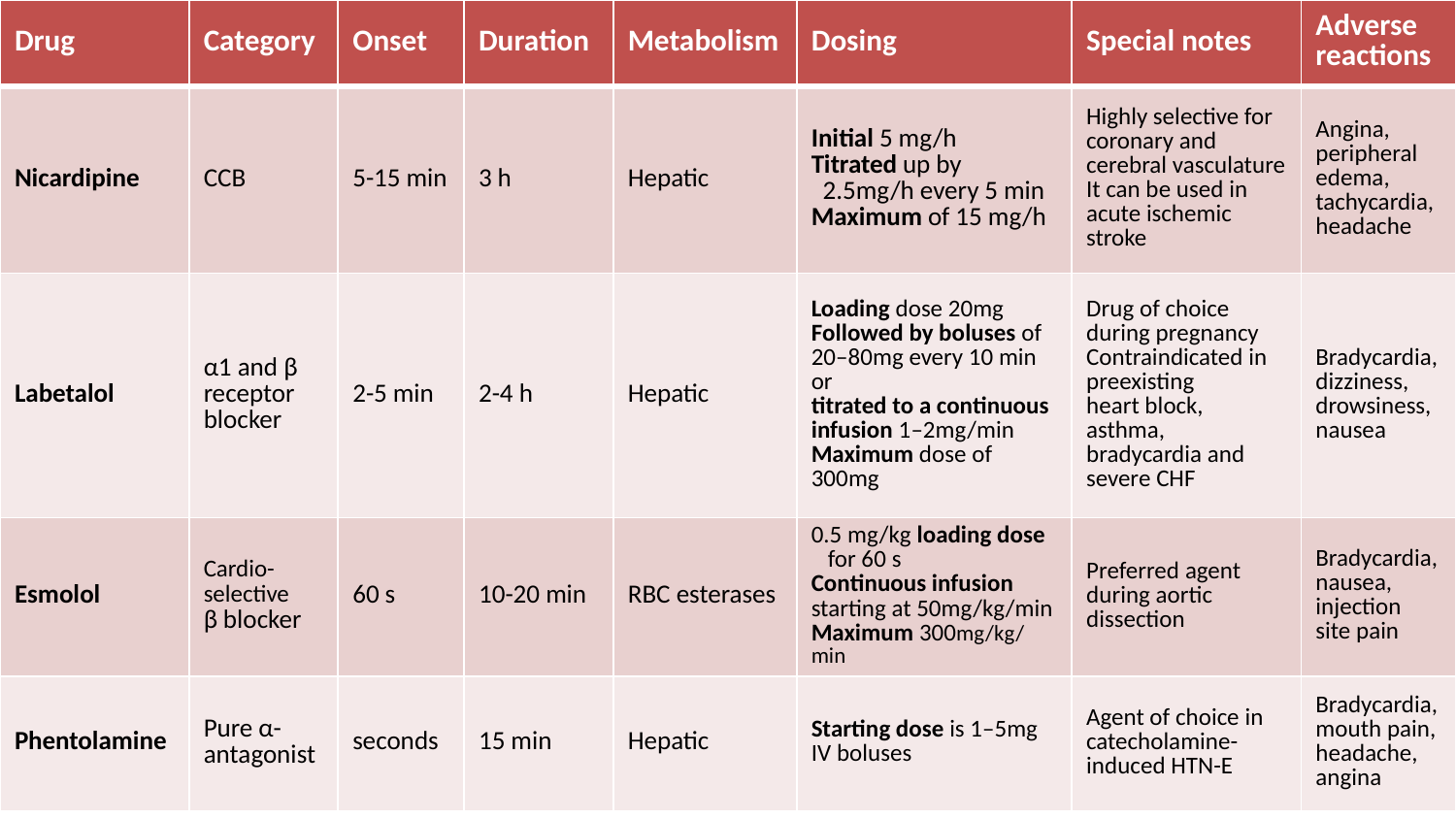

| Drug | Category | Onset | Duration | Metabolism | Dosing | Special notes | Adverse reactions |
| --- | --- | --- | --- | --- | --- | --- | --- |
| Nicardipine | CCB | 5-15 min | 3 h | Hepatic | Initial 5 mg/h Titrated up by 2.5mg/h every 5 min Maximum of 15 mg/h | Highly selective for coronary and cerebral vasculature It can be used in acute ischemic stroke | Angina, peripheral edema, tachycardia, headache |
| Labetalol | α1 and β receptor blocker | 2-5 min | 2-4 h | Hepatic | Loading dose 20mg Followed by boluses of 20–80mg every 10 min or titrated to a continuous infusion 1–2mg/min Maximum dose of 300mg | Drug of choice during pregnancy Contraindicated in preexisting heart block, asthma, bradycardia and severe CHF | Bradycardia, dizziness, drowsiness, nausea |
| Esmolol | Cardio-selective β blocker | 60 s | 10-20 min | RBC esterases | 0.5 mg/kg loading dose for 60 s Continuous infusion starting at 50mg/kg/min Maximum 300mg/kg/min | Preferred agent during aortic dissection | Bradycardia, nausea, injection site pain |
| Phentolamine | Pure α- antagonist | seconds | 15 min | Hepatic | Starting dose is 1–5mg IV boluses | Agent of choice in catecholamine-induced HTN-E | Bradycardia, mouth pain, headache, angina |